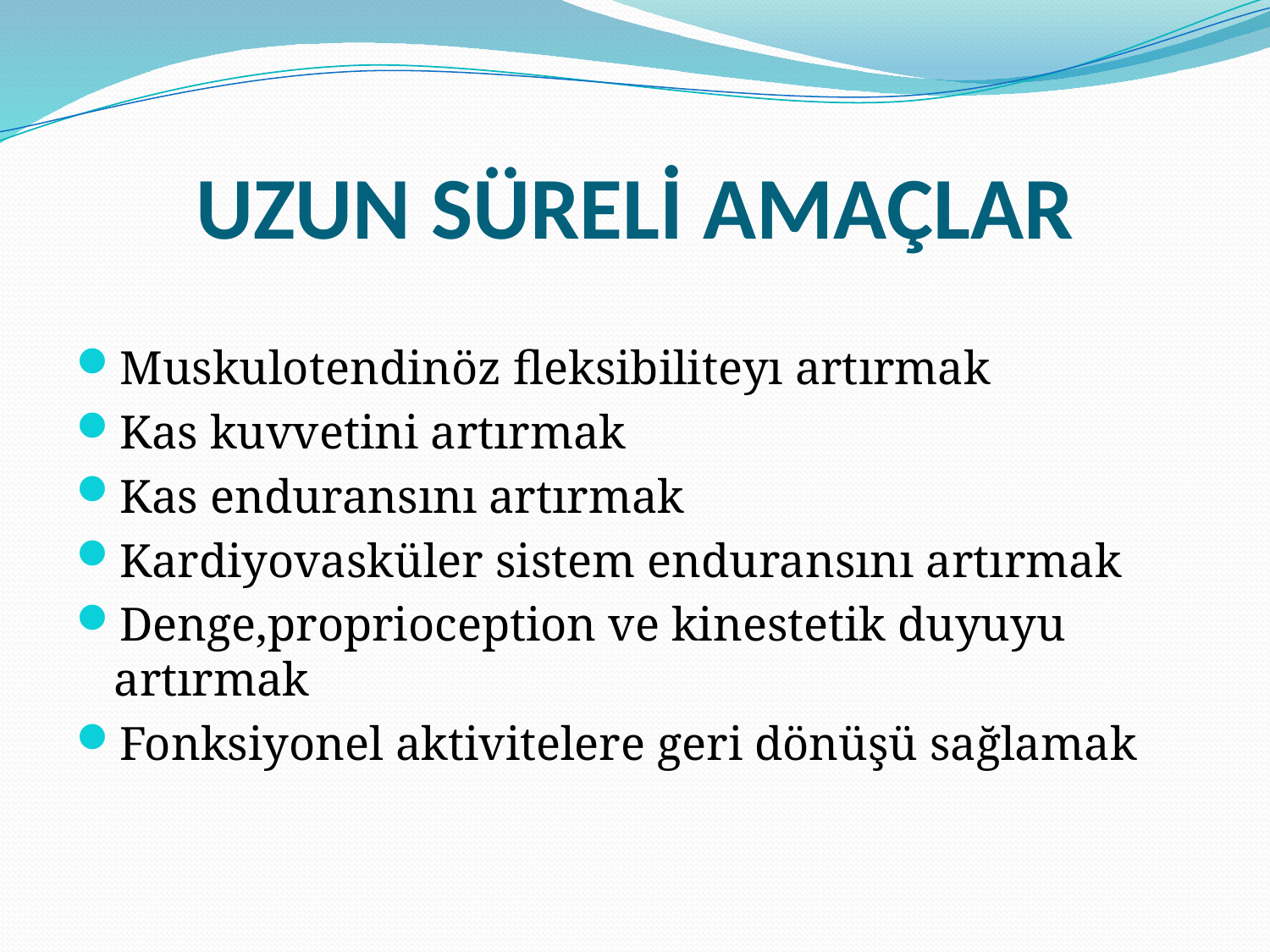

# UZUN SÜRELİ AMAÇLAR

Muskulotendinöz fleksibiliteyı artırmak
Kas kuvvetini artırmak
Kas enduransını artırmak
Kardiyovasküler sistem enduransını artırmak
Denge,proprioception ve kinestetik duyuyu artırmak
Fonksiyonel aktivitelere geri dönüşü sağlamak